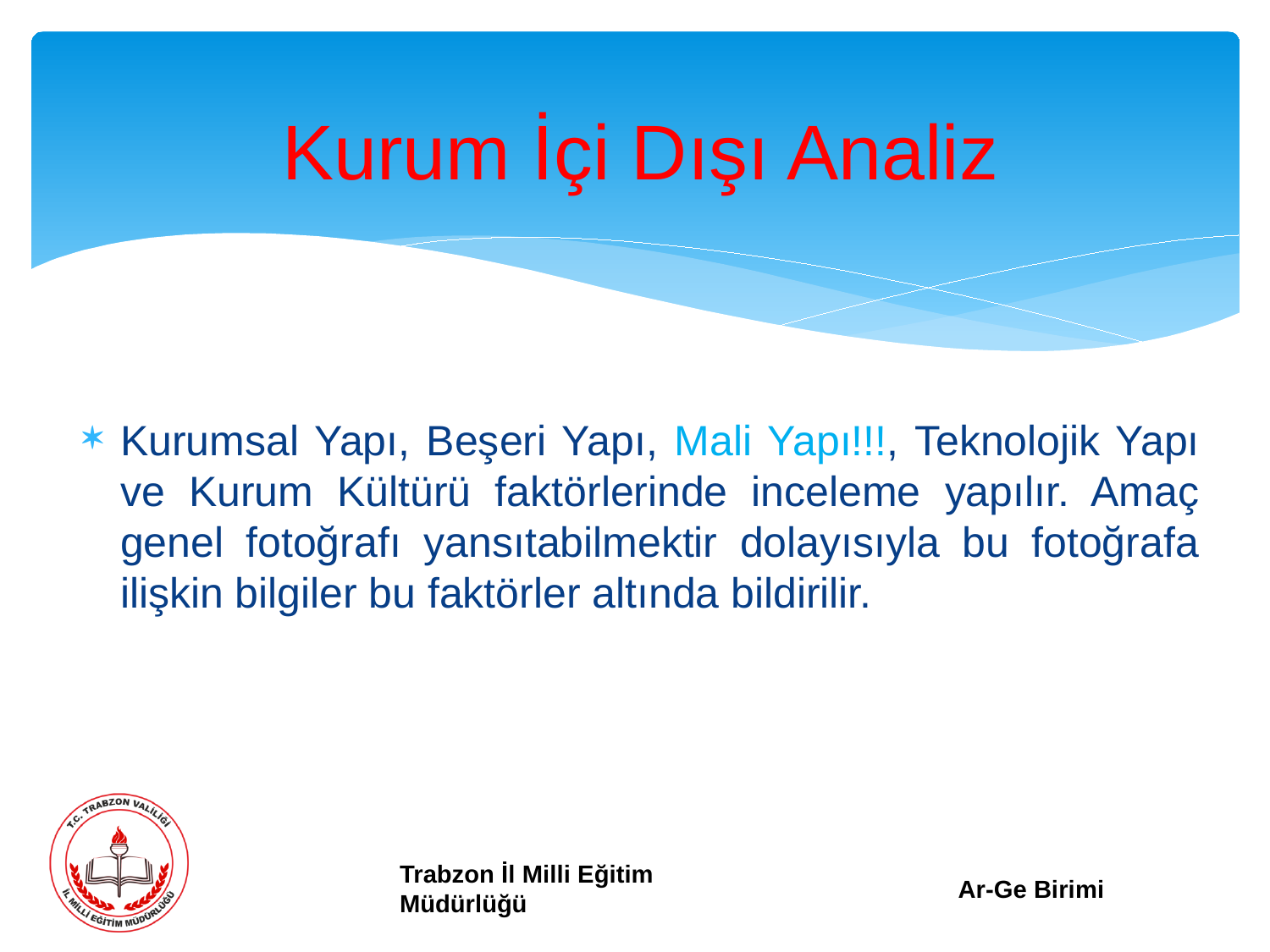

# Kurum İçi Dışı Analiz

Kurumsal Yapı, Beşeri Yapı, Mali Yapı!!!, Teknolojik Yapı ve Kurum Kültürü faktörlerinde inceleme yapılır. Amaç genel fotoğrafı yansıtabilmektir dolayısıyla bu fotoğrafa ilişkin bilgiler bu faktörler altında bildirilir.

Trabzon İl Milli Eğitim Müdürlüğü
Ar-Ge Birimi